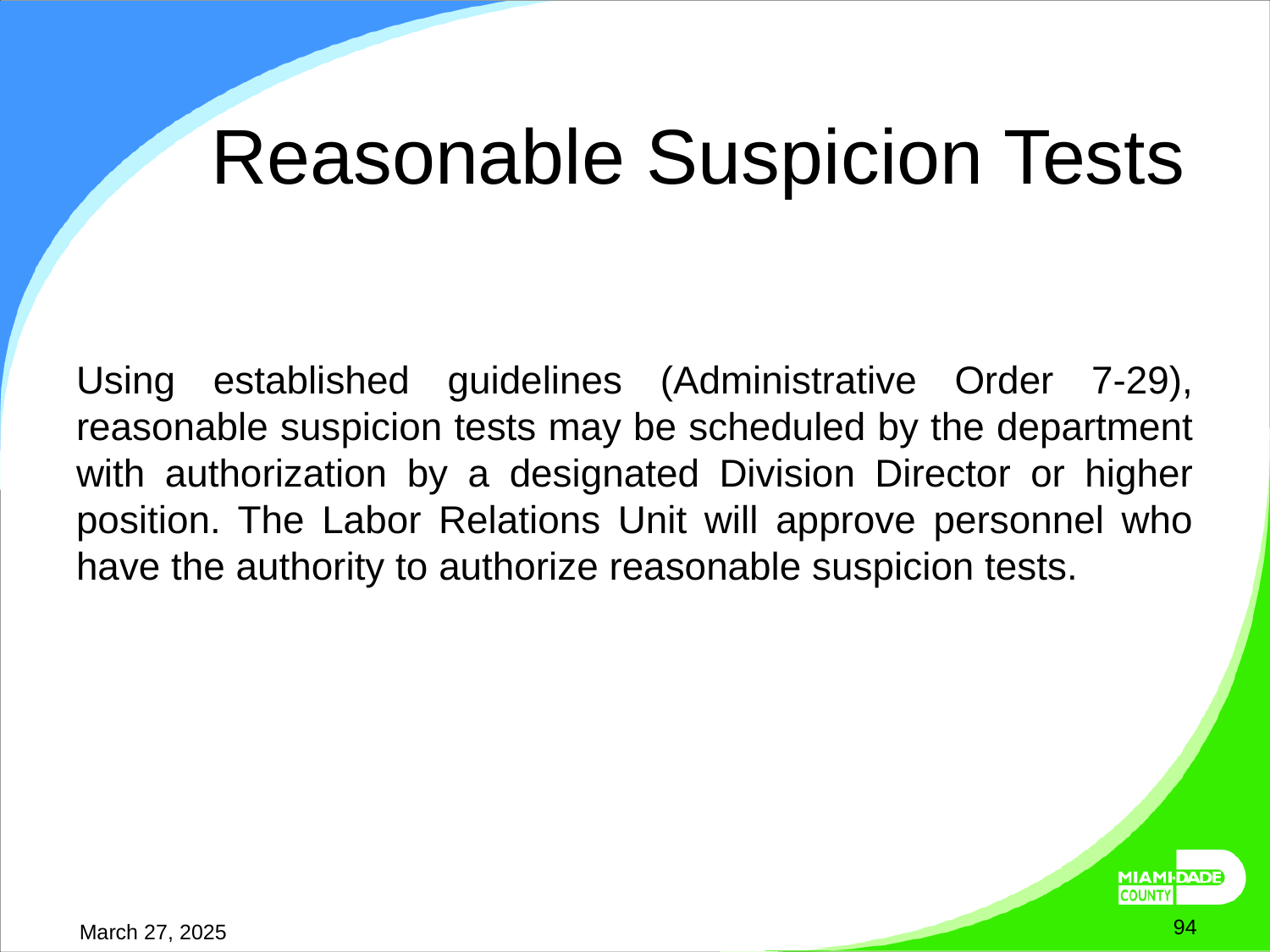

# Reasonable Suspicion Tests
Using established guidelines (Administrative Order 7-29), reasonable suspicion tests may be scheduled by the department with authorization by a designated Division Director or higher position. The Labor Relations Unit will approve personnel who have the authority to authorize reasonable suspicion tests.
94
March 27, 2025